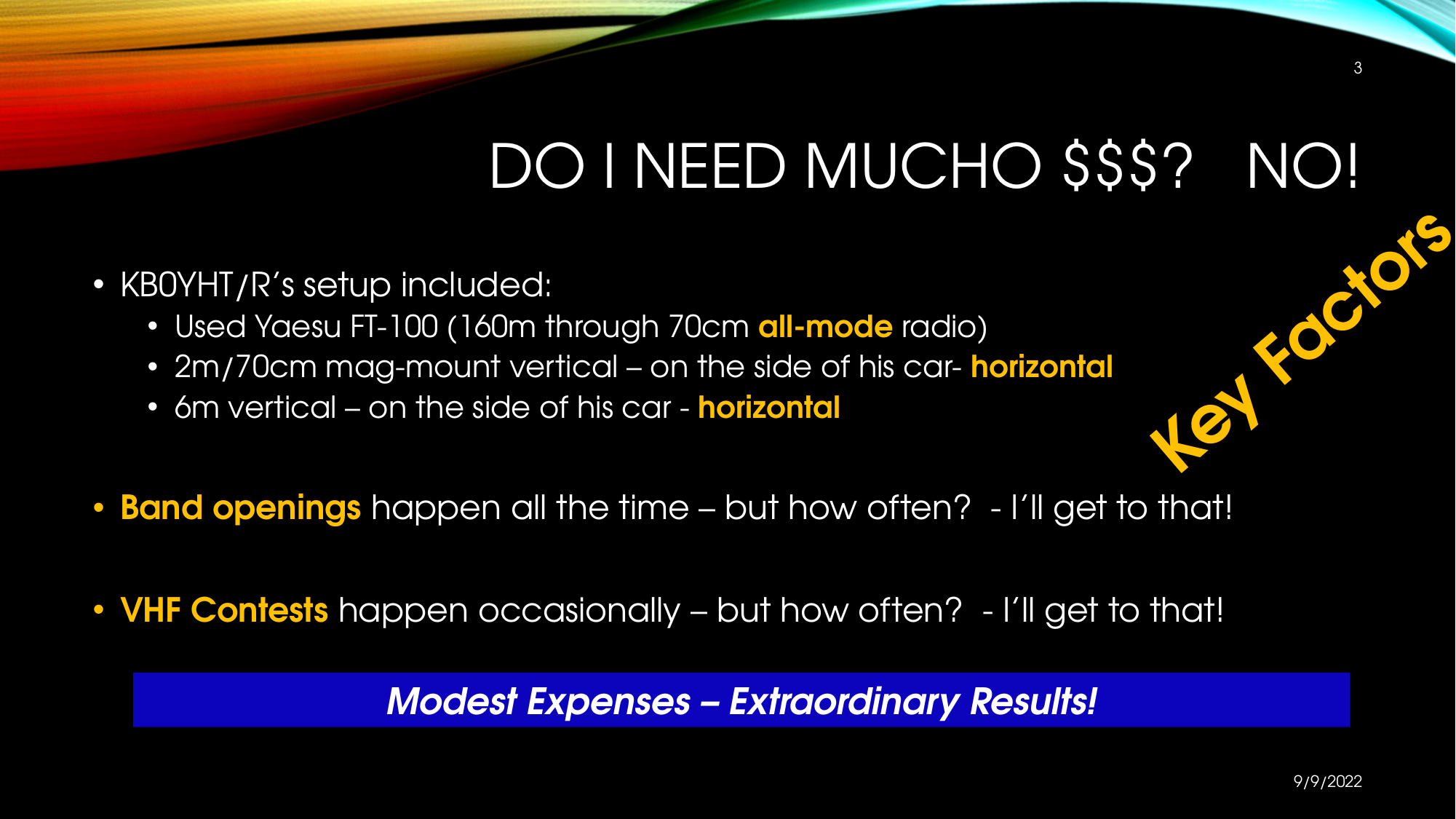

3
# Do I need mucho $$$?   No!
KB0YHT/R’s setup included:
Used Yaesu FT-100 (160m through 70cm all-mode radio)
2m/70cm mag-mount vertical – on the side of his car- horizontal
6m vertical – on the side of his car - horizontal

Band openings happen all the time – but how often?  - I’ll get to that!

VHF Contests happen occasionally – but how often?  - I’ll get to that!

Key Factors
Modest Expenses – Extraordinary Results!
9/9/2022